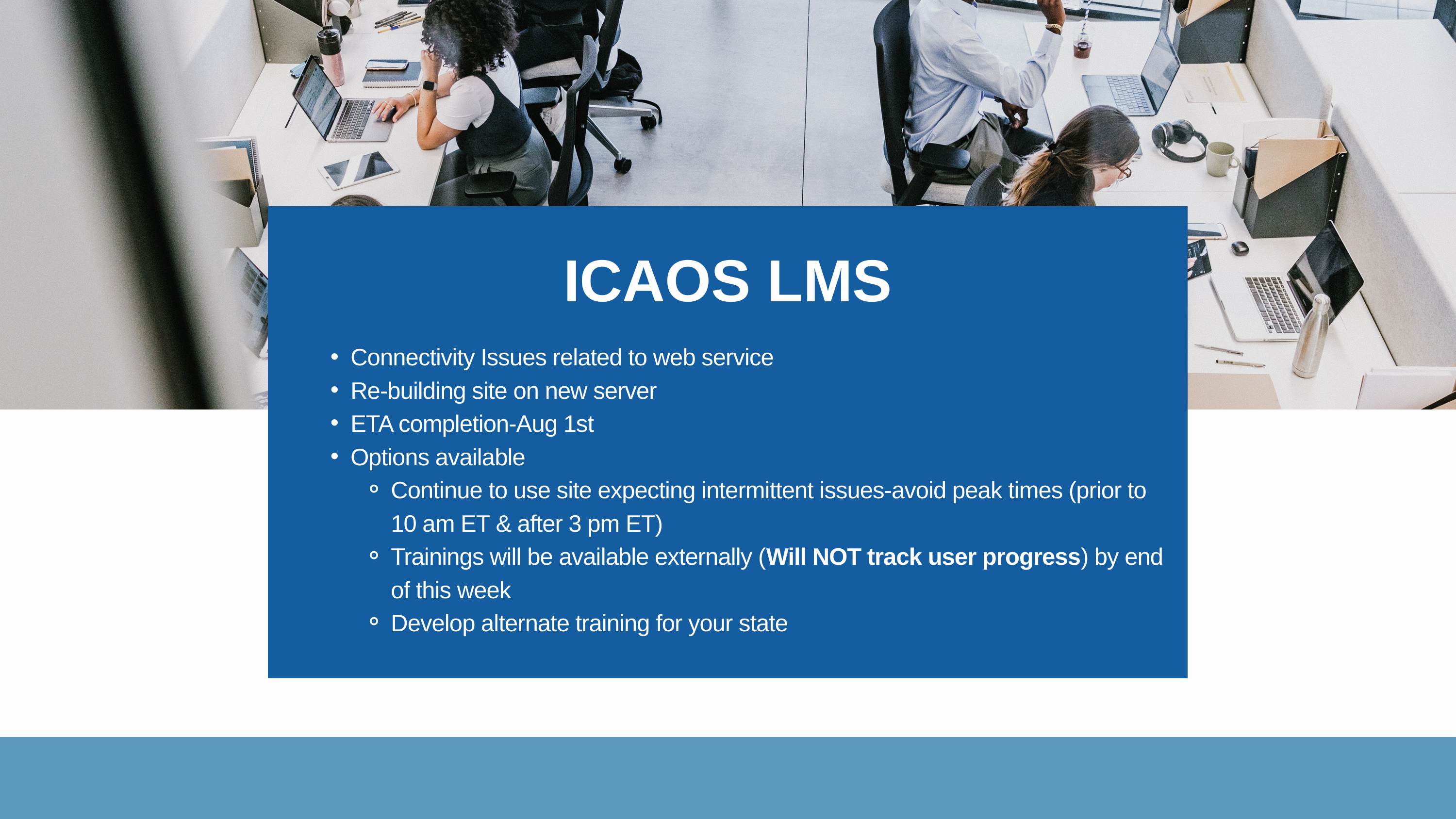

ICAOS LMS
Connectivity Issues related to web service
Re-building site on new server
ETA completion-Aug 1st
Options available
Continue to use site expecting intermittent issues-avoid peak times (prior to 10 am ET & after 3 pm ET)
Trainings will be available externally (Will NOT track user progress) by end of this week
Develop alternate training for your state